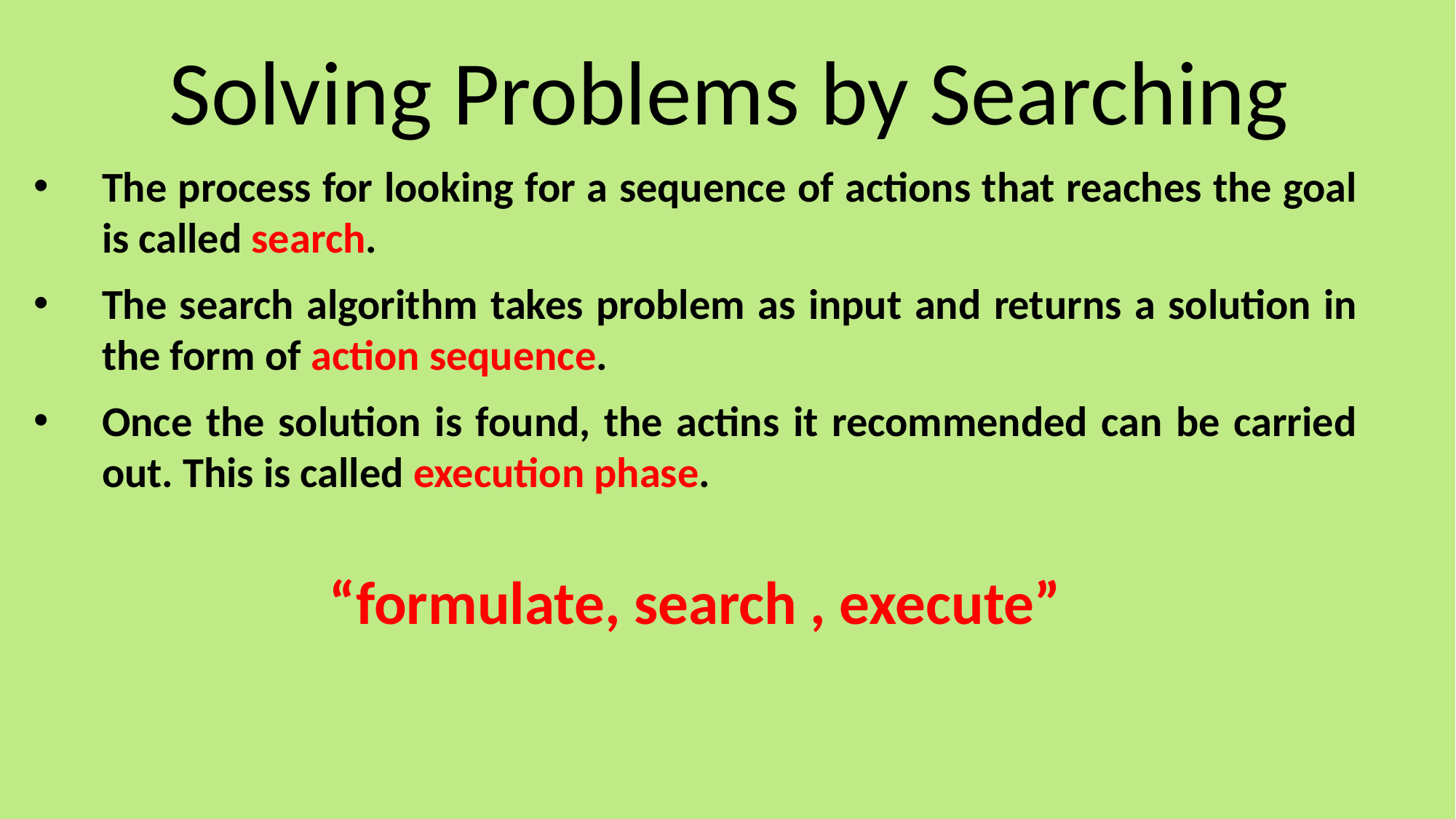

# Solving Problems by Searching
The process for looking for a sequence of actions that reaches the goal is called search.
The search algorithm takes problem as input and returns a solution in the form of action sequence.
Once the solution is found, the actins it recommended can be carried out. This is called execution phase.

“formulate, search , execute”